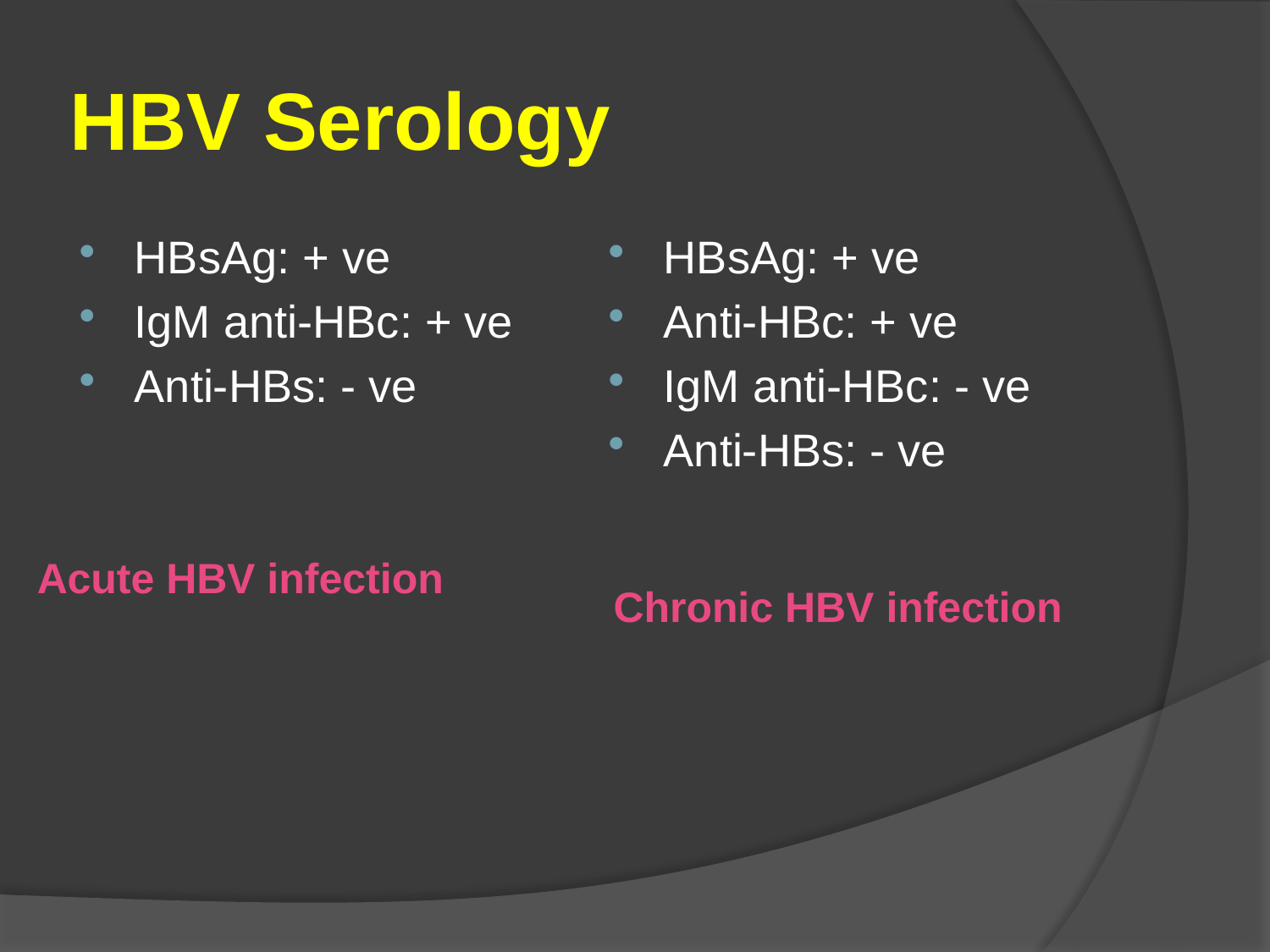

# HBV Serology
HBsAg: + ve
IgM anti-HBc: + ve
Anti-HBs: - ve

HBsAg: + ve
Anti-HBc: + ve
IgM anti-HBc: - ve
Anti-HBs: - ve

Chronic HBV infection
Acute HBV infection